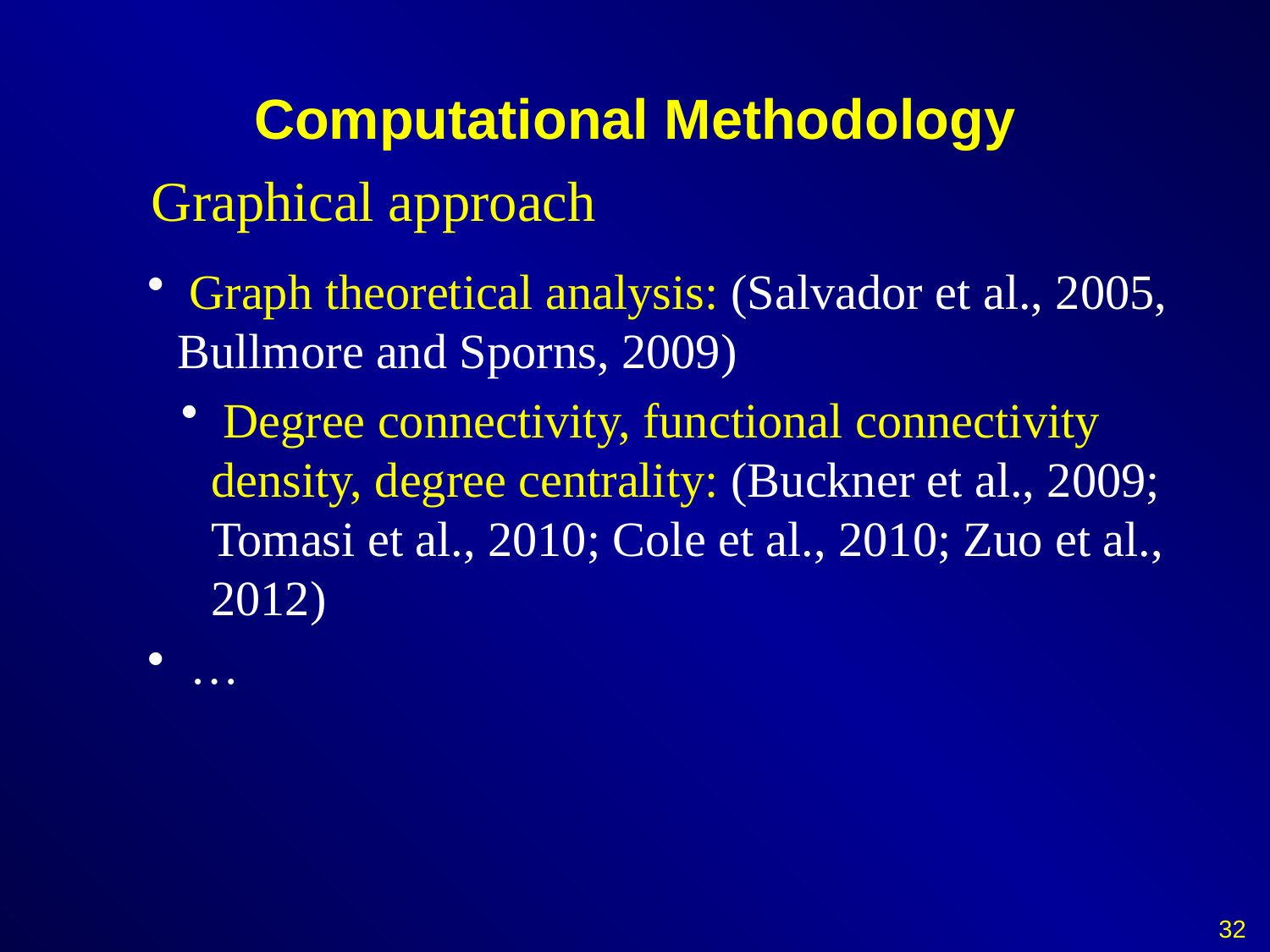

# Computational Methodology
Graphical approach
 Graph theoretical analysis: (Salvador et al., 2005, Bullmore and Sporns, 2009)
 Degree connectivity, functional connectivity density, degree centrality: (Buckner et al., 2009; Tomasi et al., 2010; Cole et al., 2010; Zuo et al., 2012)
 …

32